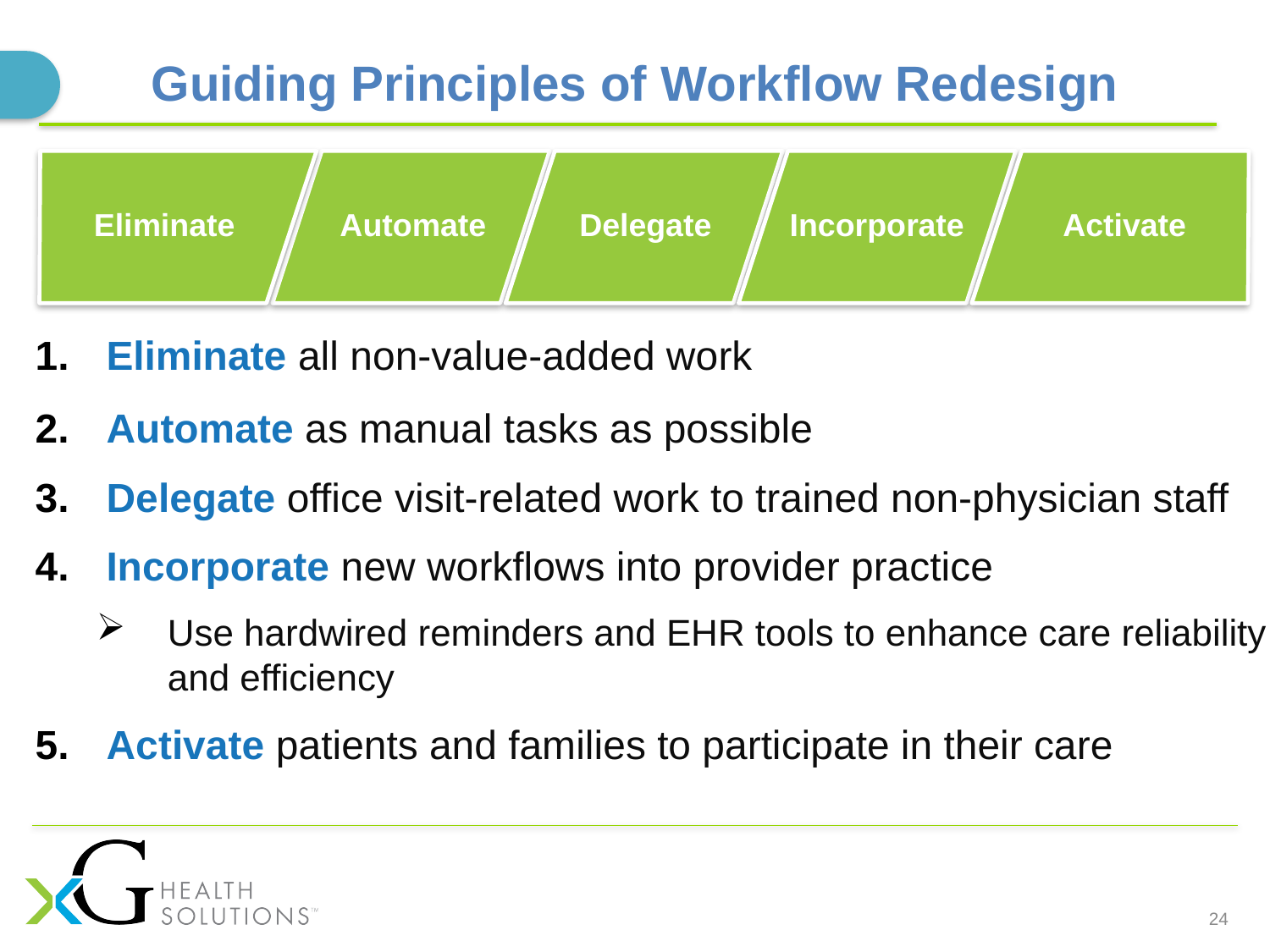

Guiding Principles of Workflow Redesign

Eliminate
Automate
Delegate
Incorporate
Activate
Eliminate all non-value-added work
Automate as manual tasks as possible
Delegate office visit-related work to trained non-physician staff
Incorporate new workflows into provider practice
Use hardwired reminders and EHR tools to enhance care reliability and efficiency
Activate patients and families to participate in their care
24